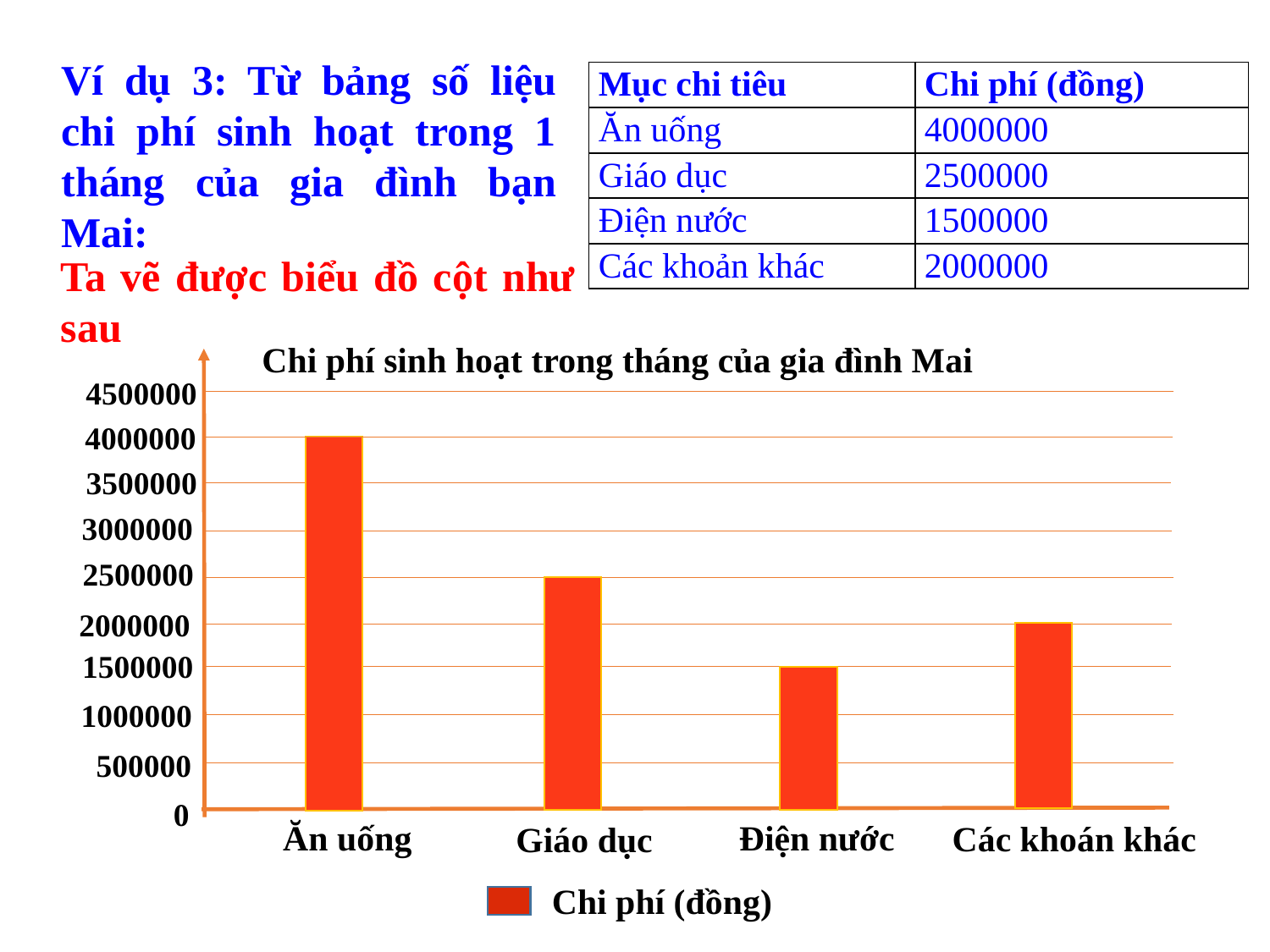

Từ bảng số liện chi phí sinh hoạt trong 1 tháng của gia đình bạn Mai
Ví dụ 3: Từ bảng số liệu chi phí sinh hoạt trong 1 tháng của gia đình bạn Mai:
| Mục chi tiêu | Chi phí (đồng) |
| --- | --- |
| Ăn uống | 4000000 |
| Giáo dục | 2500000 |
| Điện nước | 1500000 |
| Các khoản khác | 2000000 |
Ta vẽ được biểu đồ cột như sau
Chi phí sinh hoạt trong tháng của gia đình Mai
4500000
4000000

3500000
3000000
2500000

2000000

1500000

1000000
500000
0
Điện nước
Ăn uống
Các khoán khác
Giáo dục
Chi phí (đồng)